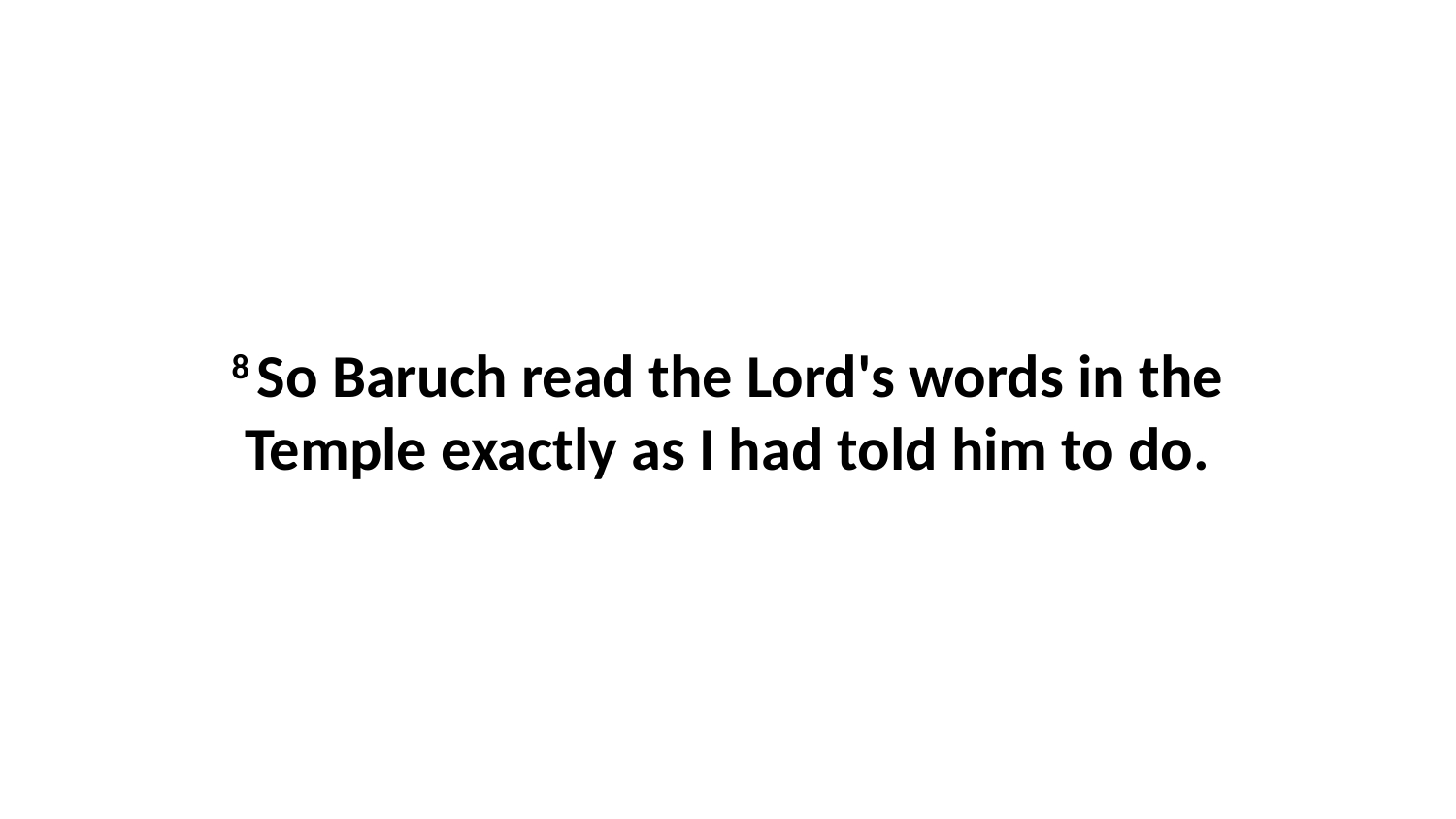

8 So Baruch read the Lord's words in the Temple exactly as I had told him to do.